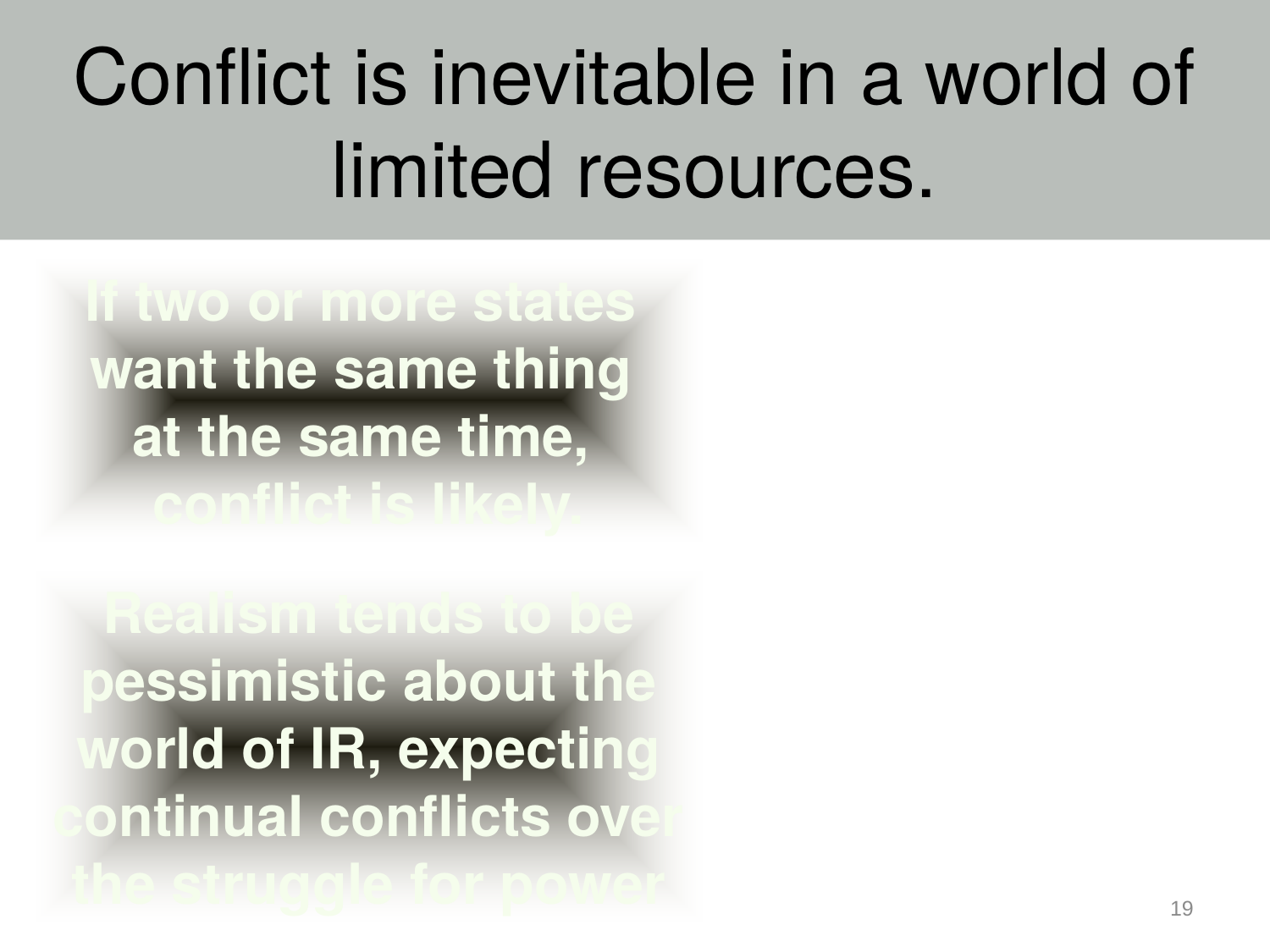

# Conflict is inevitable in a world of limited resources.
If two or more states
want the same thing
at the same time,
conflict is likely.
Realism tends to be pessimistic about the world of IR, expecting continual conflicts over the struggle for power
19